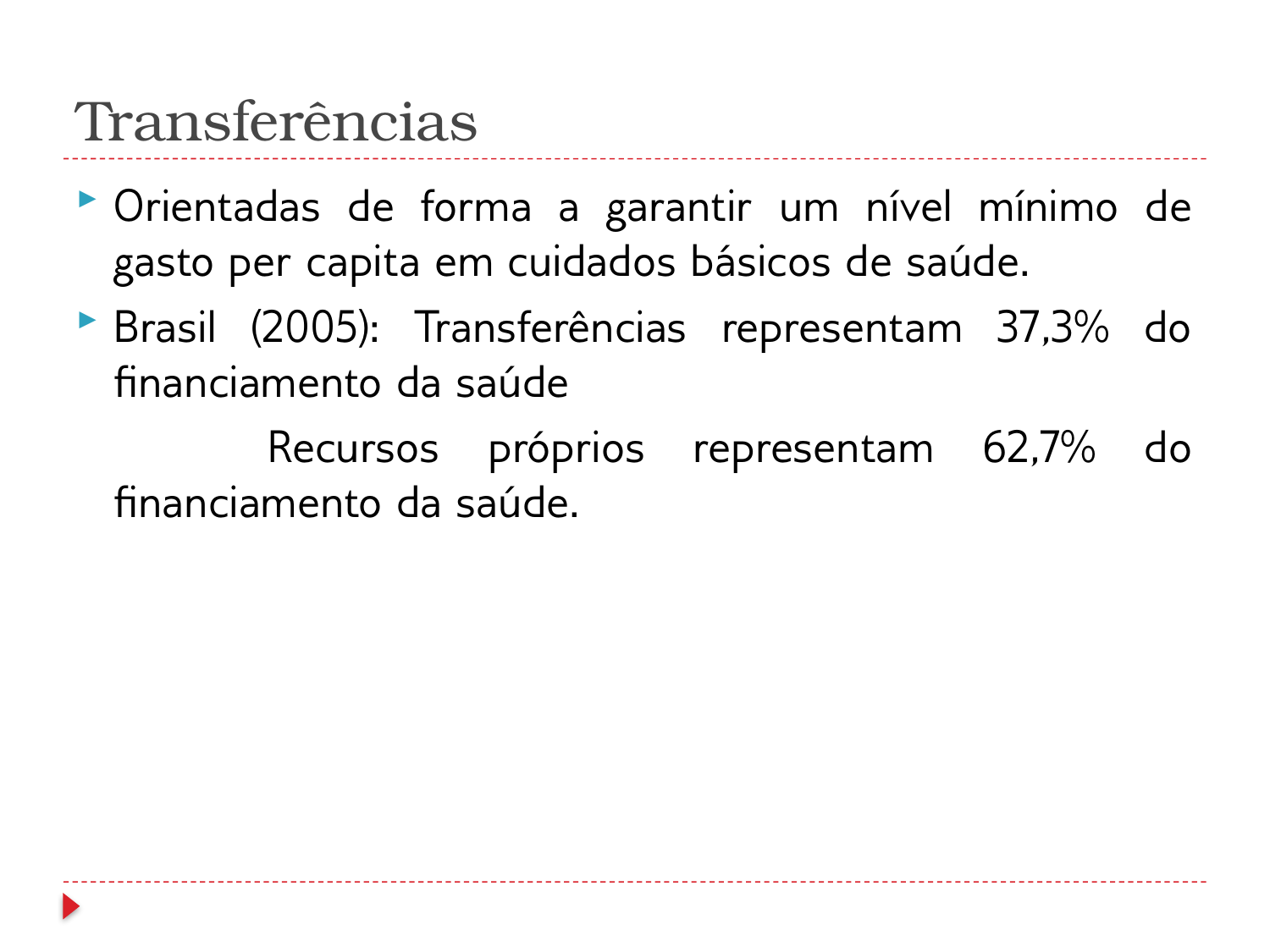

# Transferências
Orientadas de forma a garantir um nível mínimo de gasto per capita em cuidados básicos de saúde.
Brasil (2005): Transferências representam 37,3% do financiamento da saúde
    Recursos próprios representam 62,7% do financiamento da saúde.